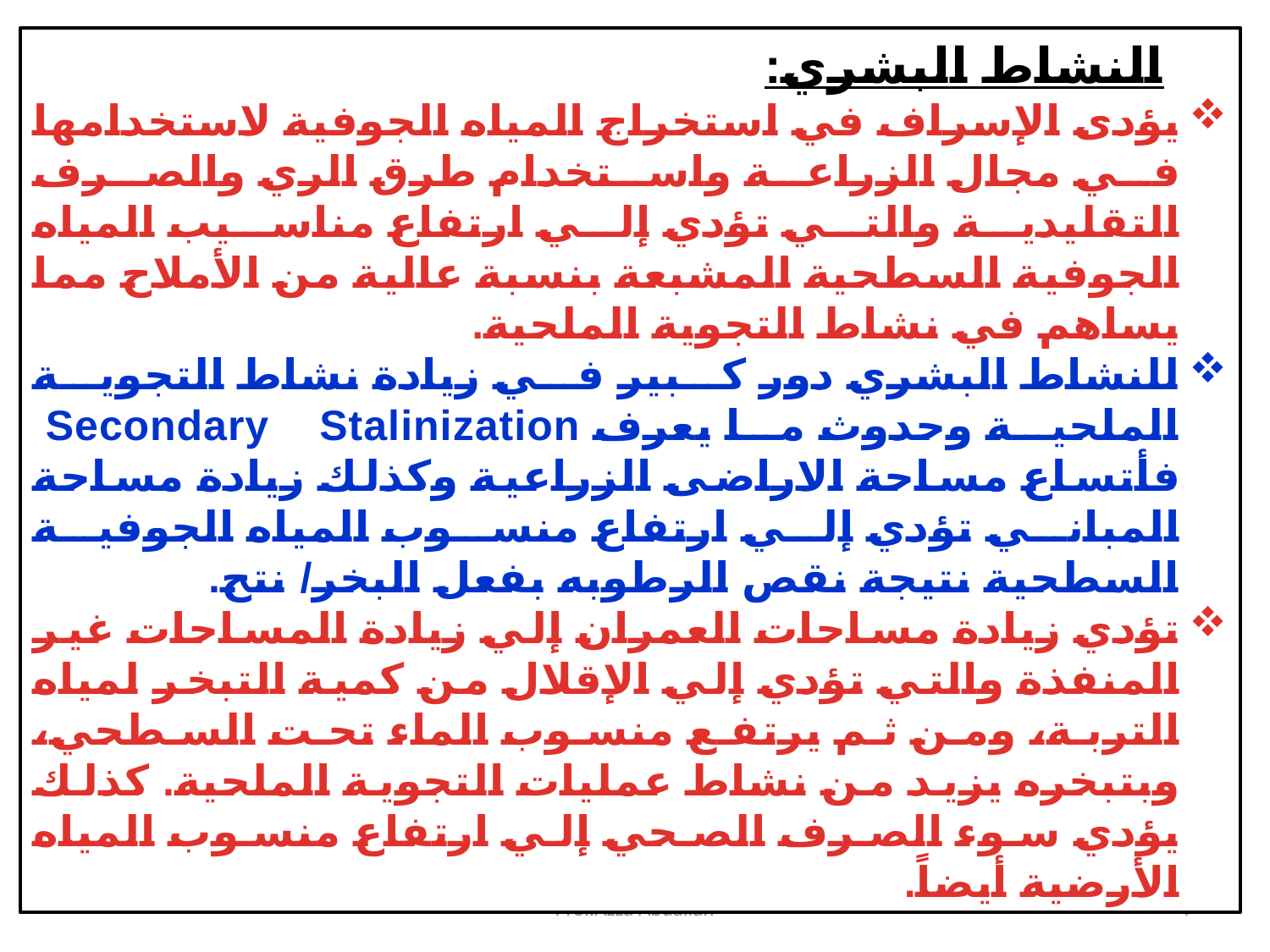

النشاط البشري:
يؤدى الإسراف في استخراج المياه الجوفية لاستخدامها في مجال الزراعة واستخدام طرق الري والصرف التقليدية والتي تؤدي إلي ارتفاع مناسيب المياه الجوفية السطحية المشبعة بنسبة عالية من الأملاح مما يساهم في نشاط التجوية الملحية.
للنشاط البشري دور كبير في زيادة نشاط التجوية الملحية وحدوث ما يعرف Secondary Stalinization  فأتساع مساحة الاراضى الزراعية وكذلك زيادة مساحة المباني تؤدي إلي ارتفاع منسوب المياه الجوفية السطحية نتيجة نقص الرطوبه بفعل البخر/ نتح.
تؤدي زيادة مساحات العمران إلي زيادة المساحات غير المنفذة والتي تؤدي إلي الإقلال من كمية التبخر لمياه التربة، ومن ثم يرتفع منسوب الماء تحت السطحي، وبتبخره يزيد من نشاط عمليات التجوية الملحية. كذلك يؤدي سوء الصرف الصحي إلي ارتفاع منسوب المياه الأرضية أيضاً.
Prof.Azza Abdallah
7